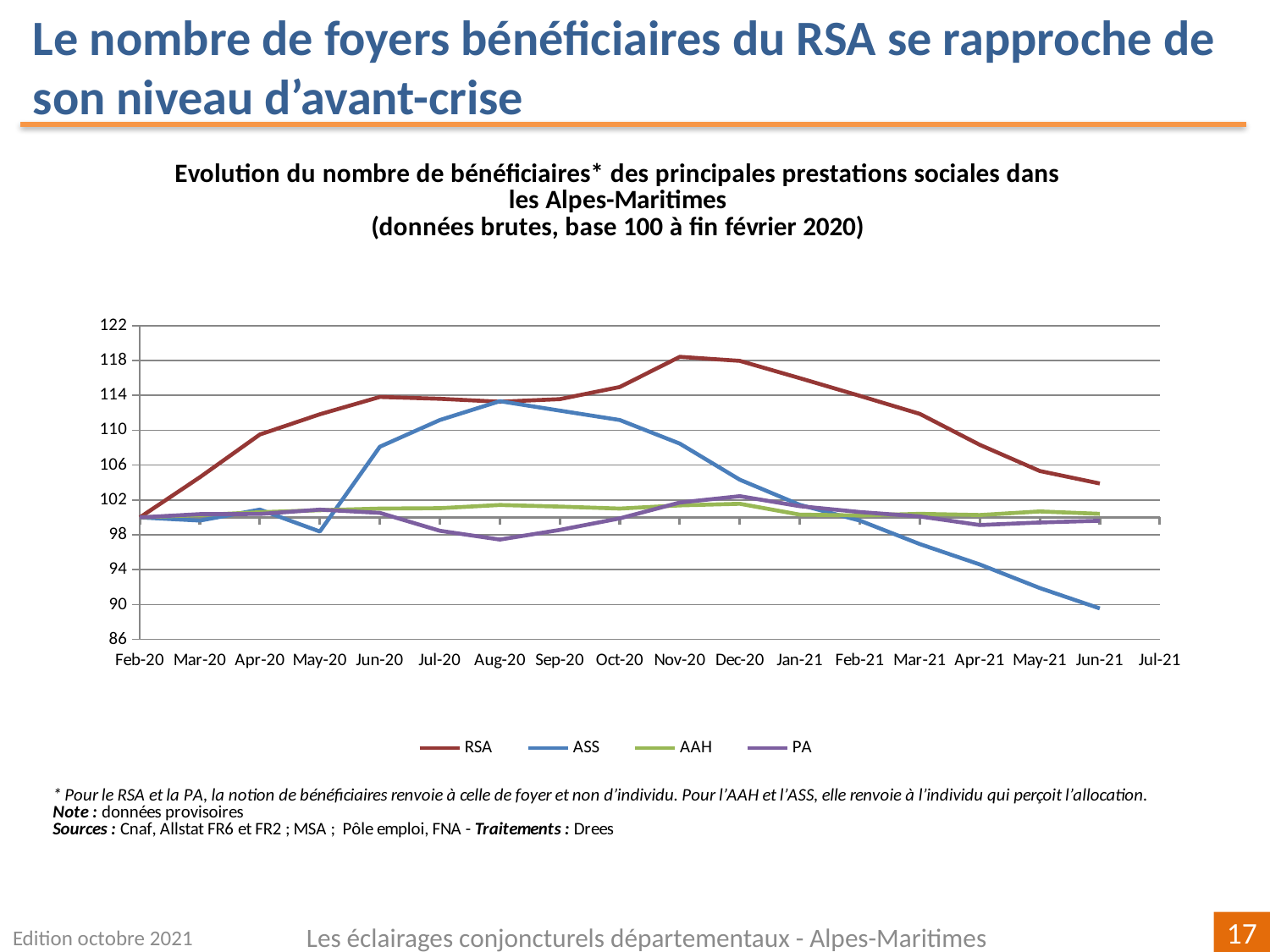

Le nombre de foyers bénéficiaires du RSA se rapproche de son niveau d’avant-crise

[unsupported chart]

Edition octobre 2021
Les éclairages conjoncturels départementaux - Alpes-Maritimes
17